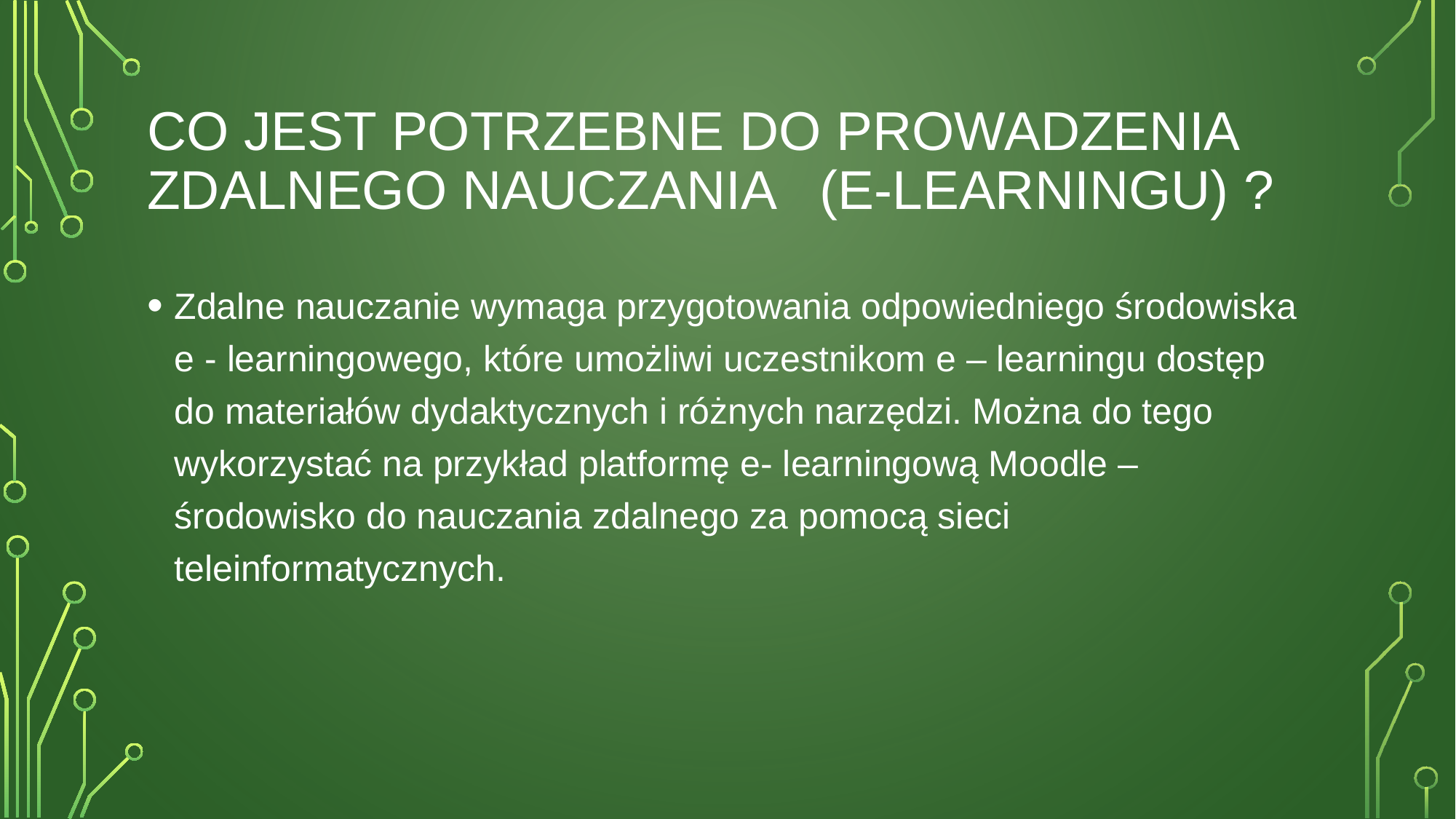

# Co jest potrzebne do prowadzenia zdalnego nauczania   (e-learningu) ?
Zdalne nauczanie wymaga przygotowania odpowiedniego środowiska e - learningowego, które umożliwi uczestnikom e – learningu dostęp do materiałów dydaktycznych i różnych narzędzi. Można do tego wykorzystać na przykład platformę e- learningową Moodle – środowisko do nauczania zdalnego za pomocą sieci teleinformatycznych.